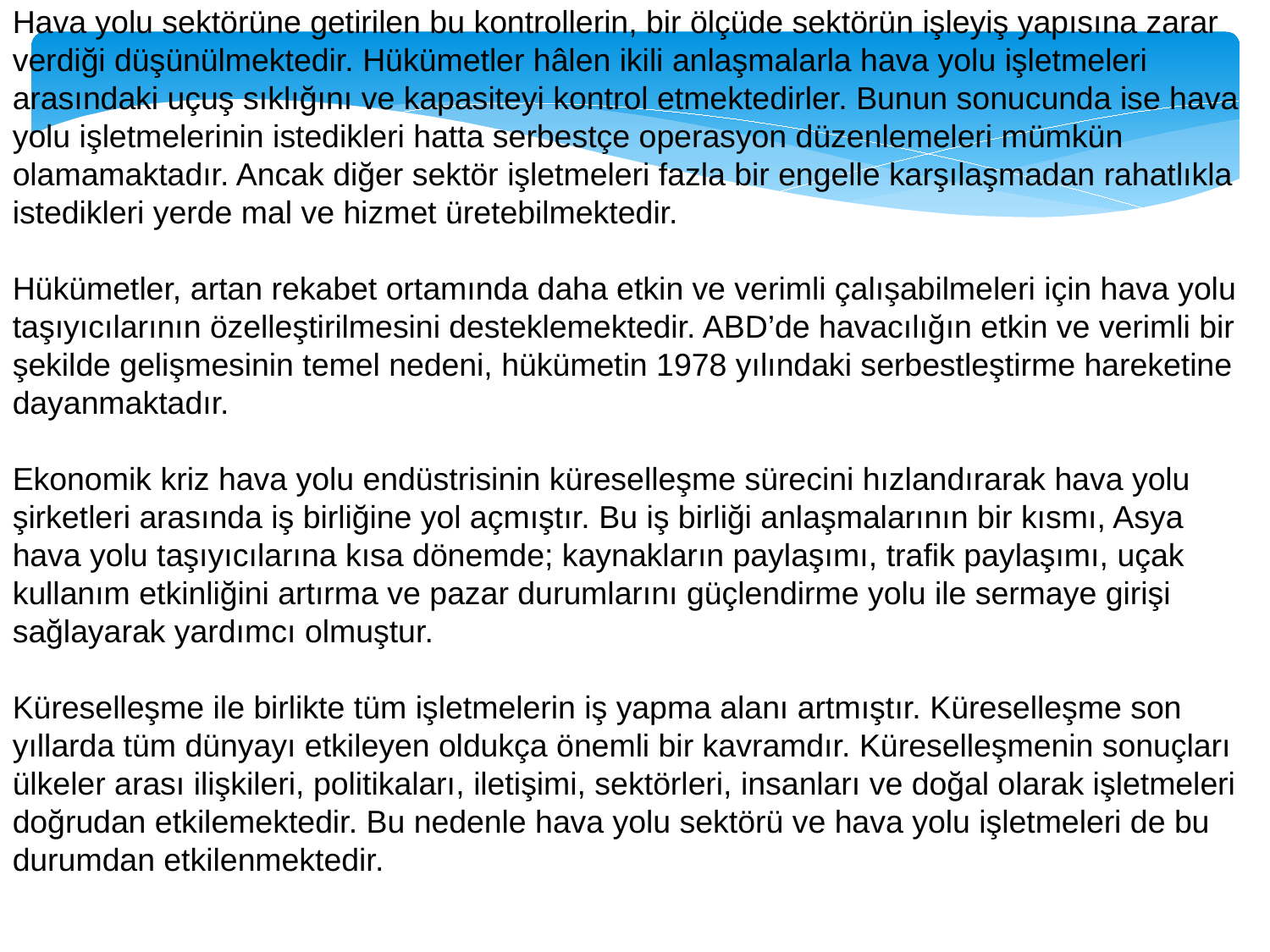

Hava yolu sektörüne getirilen bu kontrollerin, bir ölçüde sektörün işleyiş yapısına zarar verdiği düşünülmektedir. Hükümetler hâlen ikili anlaşmalarla hava yolu işletmeleri arasındaki uçuş sıklığını ve kapasiteyi kontrol etmektedirler. Bunun sonucunda ise hava yolu işletmelerinin istedikleri hatta serbestçe operasyon düzenlemeleri mümkün olamamaktadır. Ancak diğer sektör işletmeleri fazla bir engelle karşılaşmadan rahatlıkla istedikleri yerde mal ve hizmet üretebilmektedir.

Hükümetler, artan rekabet ortamında daha etkin ve verimli çalışabilmeleri için hava yolu taşıyıcılarının özelleştirilmesini desteklemektedir. ABD’de havacılığın etkin ve verimli bir şekilde gelişmesinin temel nedeni, hükümetin 1978 yılındaki serbestleştirme hareketine dayanmaktadır.

Ekonomik kriz hava yolu endüstrisinin küreselleşme sürecini hızlandırarak hava yolu şirketleri arasında iş birliğine yol açmıştır. Bu iş birliği anlaşmalarının bir kısmı, Asya hava yolu taşıyıcılarına kısa dönemde; kaynakların paylaşımı, trafik paylaşımı, uçak kullanım etkinliğini artırma ve pazar durumlarını güçlendirme yolu ile sermaye girişi sağlayarak yardımcı olmuştur.

Küreselleşme ile birlikte tüm işletmelerin iş yapma alanı artmıştır. Küreselleşme son yıllarda tüm dünyayı etkileyen oldukça önemli bir kavramdır. Küreselleşmenin sonuçları ülkeler arası ilişkileri, politikaları, iletişimi, sektörleri, insanları ve doğal olarak işletmeleri doğrudan etkilemektedir. Bu nedenle hava yolu sektörü ve hava yolu işletmeleri de bu durumdan etkilenmektedir.